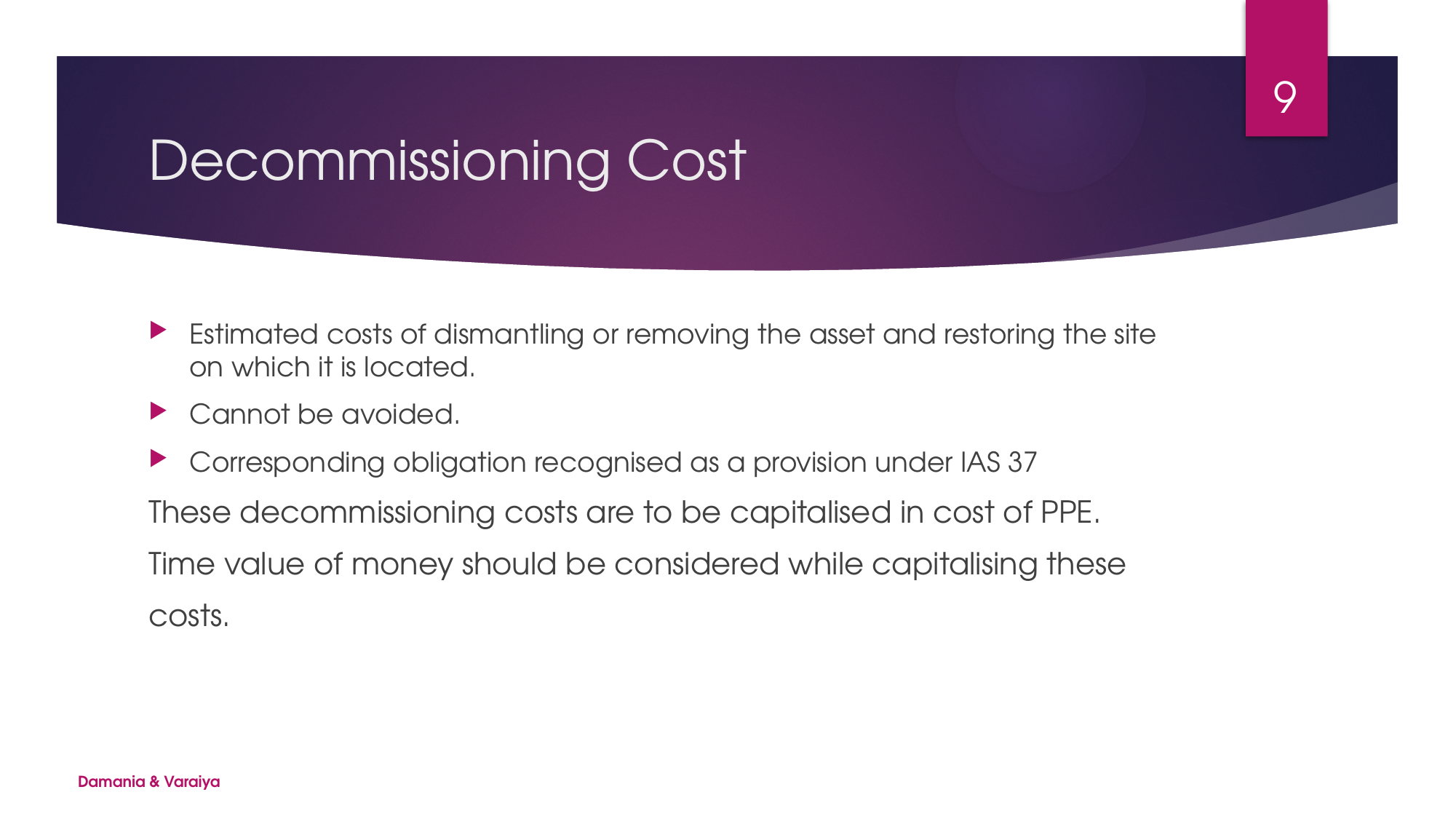

9
# Decommissioning Cost
Estimated costs of dismantling or removing the asset and restoring the site on which it is located.
Cannot be avoided.
Corresponding obligation recognised as a provision under IAS 37
These decommissioning costs are to be capitalised in cost of PPE.
Time value of money should be considered while capitalising these
costs.
Damania & Varaiya